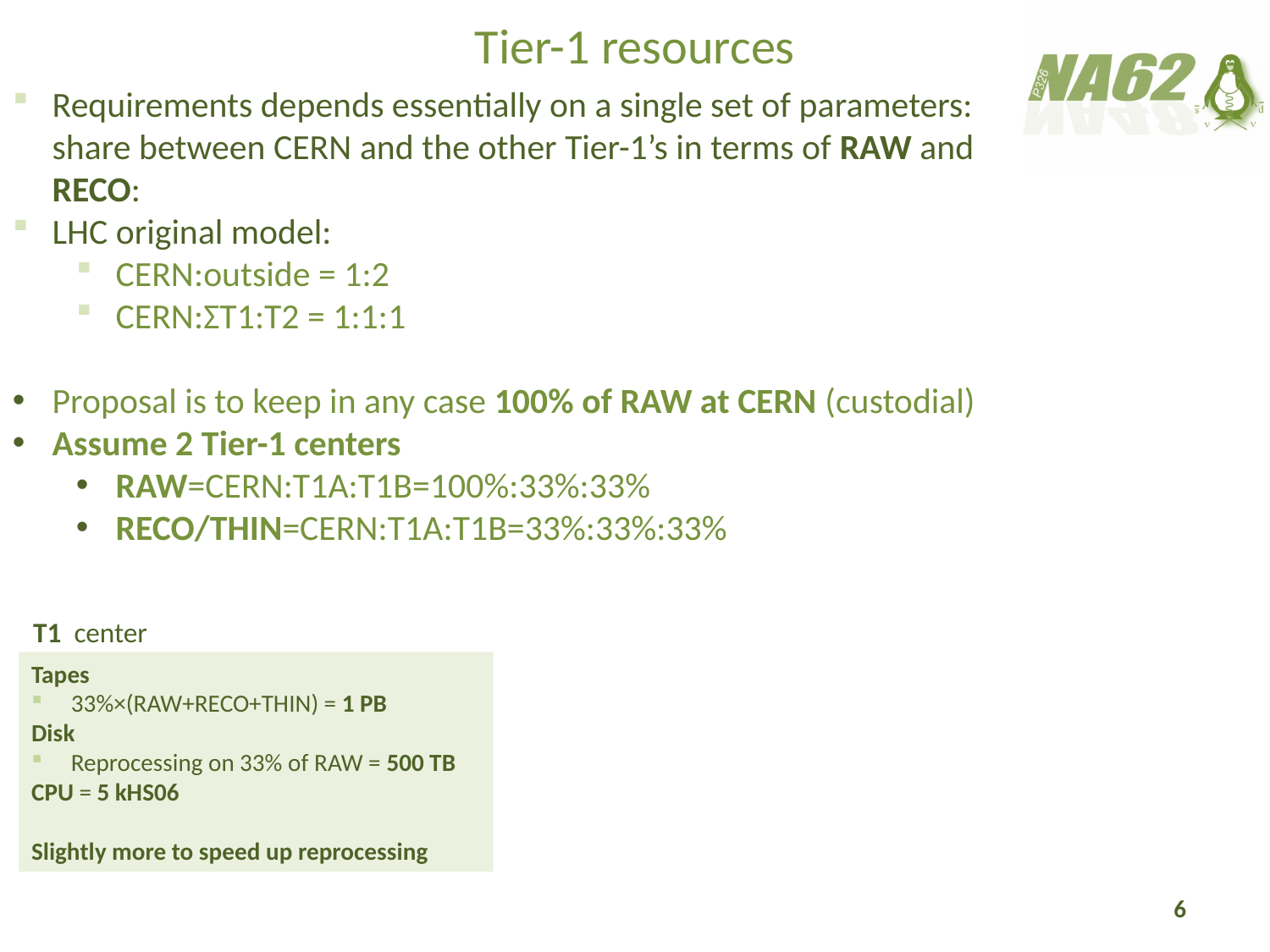

# Tier-1 resources
Requirements depends essentially on a single set of parameters: share between CERN and the other Tier-1’s in terms of RAW and RECO:
LHC original model:
CERN:outside = 1:2
CERN:ΣT1:T2 = 1:1:1

Proposal is to keep in any case 100% of RAW at CERN (custodial)
Assume 2 Tier-1 centers
RAW=CERN:T1A:T1B=100%:33%:33%
RECO/THIN=CERN:T1A:T1B=33%:33%:33%
T1  center
Tapes
33%×(RAW+RECO+THIN) = 1 PB
Disk
Reprocessing on 33% of RAW = 500 TB
CPU = 5 kHS06

Slightly more to speed up reprocessing
6